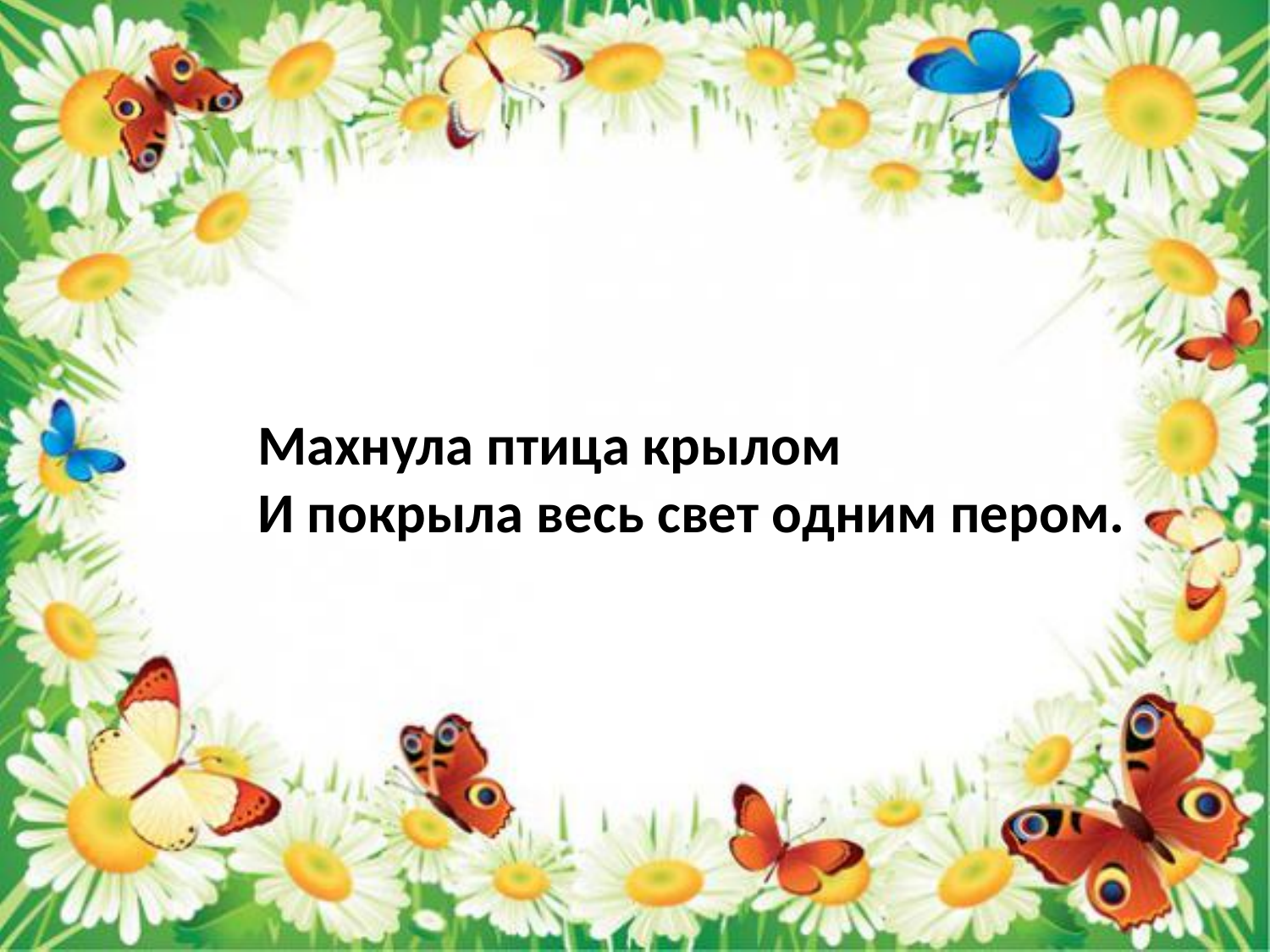

Махнула птица крылом
И покрыла весь свет одним пером.